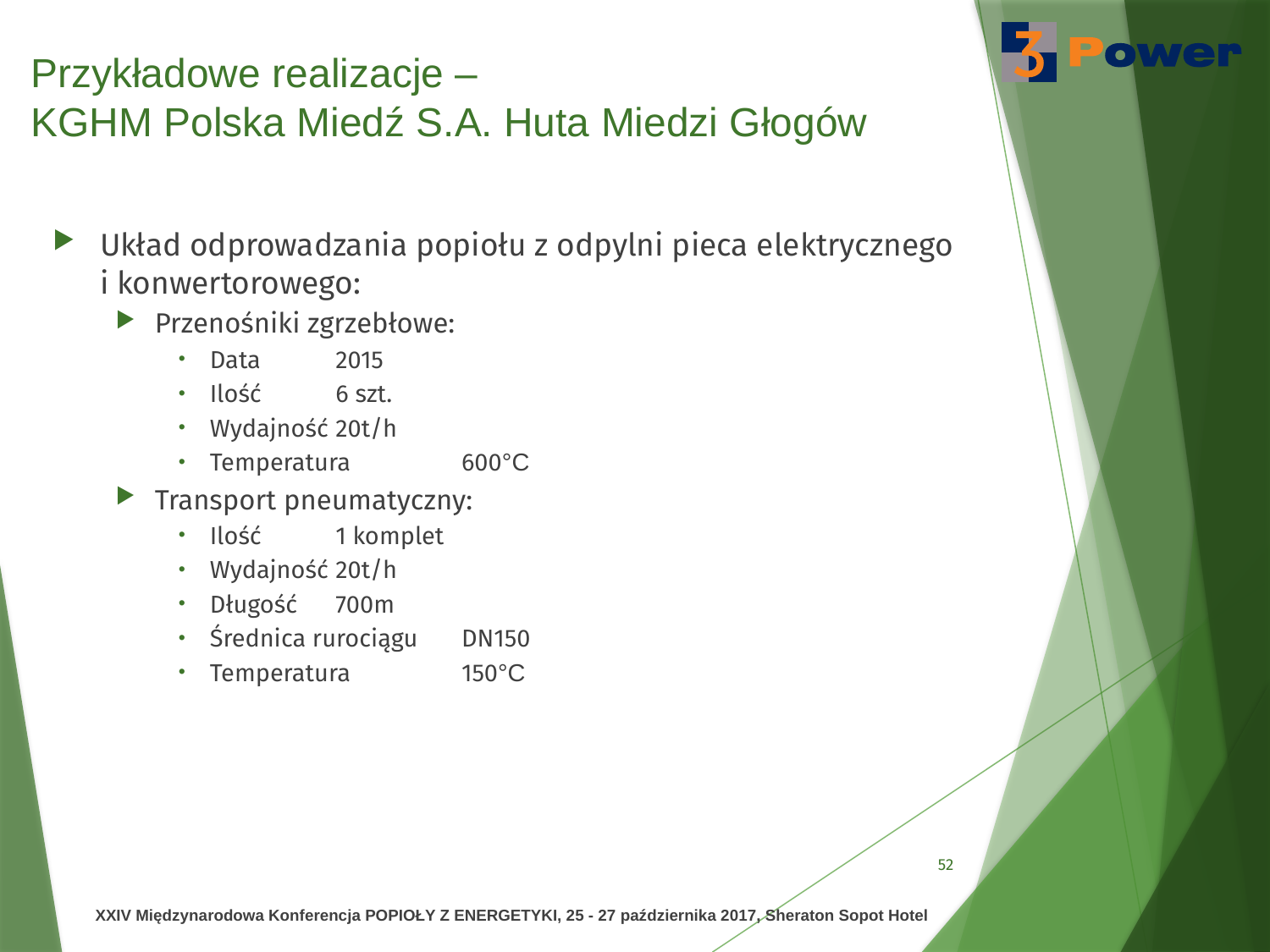

Przykładowe realizacje –
KGHM Polska Miedź S.A. Huta Miedzi Głogów
Układ odprowadzania popiołu z odpylni pieca elektrycznego
i konwertorowego:
Przenośniki zgrzebłowe:
Data							2015
Ilość							6 szt.
Wydajność						20t/h
Temperatura						600°C
Transport pneumatyczny:
Ilość							1 komplet
Wydajność						20t/h
Długość							700m
Średnica rurociągu					DN150
Temperatura						150°C
52
XXIV Międzynarodowa Konferencja POPIOŁY Z ENERGETYKI, 25 - 27 października 2017, Sheraton Sopot Hotel